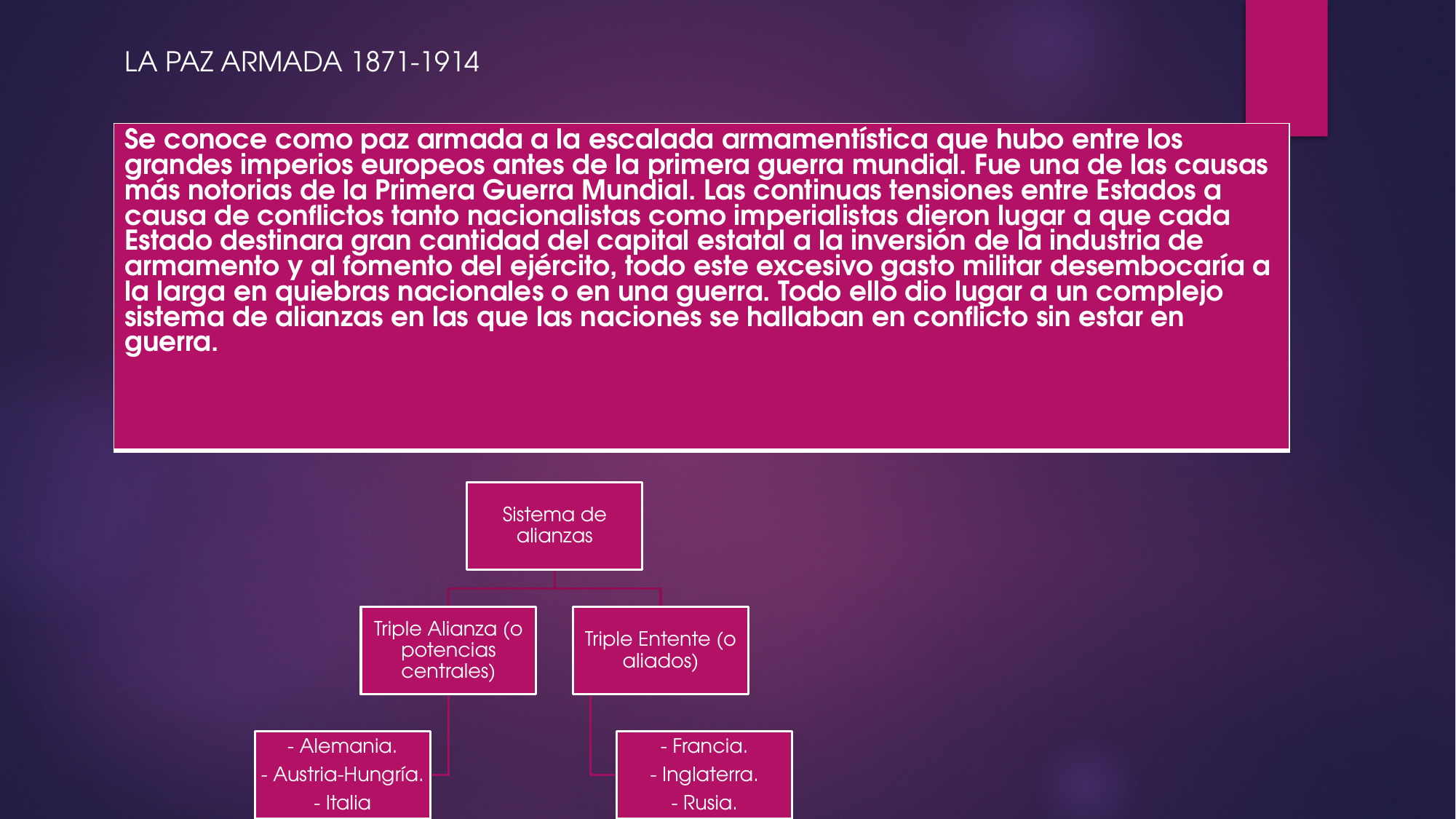

LA PAZ ARMADA 1871-1914
| Se conoce como paz armada a la escalada armamentística que hubo entre los grandes imperios europeos antes de la primera guerra mundial. Fue una de las causas más notorias de la Primera Guerra Mundial. Las continuas tensiones entre Estados a causa de conflictos tanto nacionalistas como imperialistas dieron lugar a que cada Estado destinara gran cantidad del capital estatal a la inversión de la industria de armamento y al fomento del ejército, todo este excesivo gasto militar desembocaría a la larga en quiebras nacionales o en una guerra. Todo ello dio lugar a un complejo sistema de alianzas en las que las naciones se hallaban en conflicto sin estar en guerra. |
| --- |
Sistema de alianzas
Triple Alianza (o potencias centrales)
- Alemania.
- Austria-Hungría.
- Italia
Triple Entente (o aliados)
- Francia.
- Inglaterra.
- Rusia.